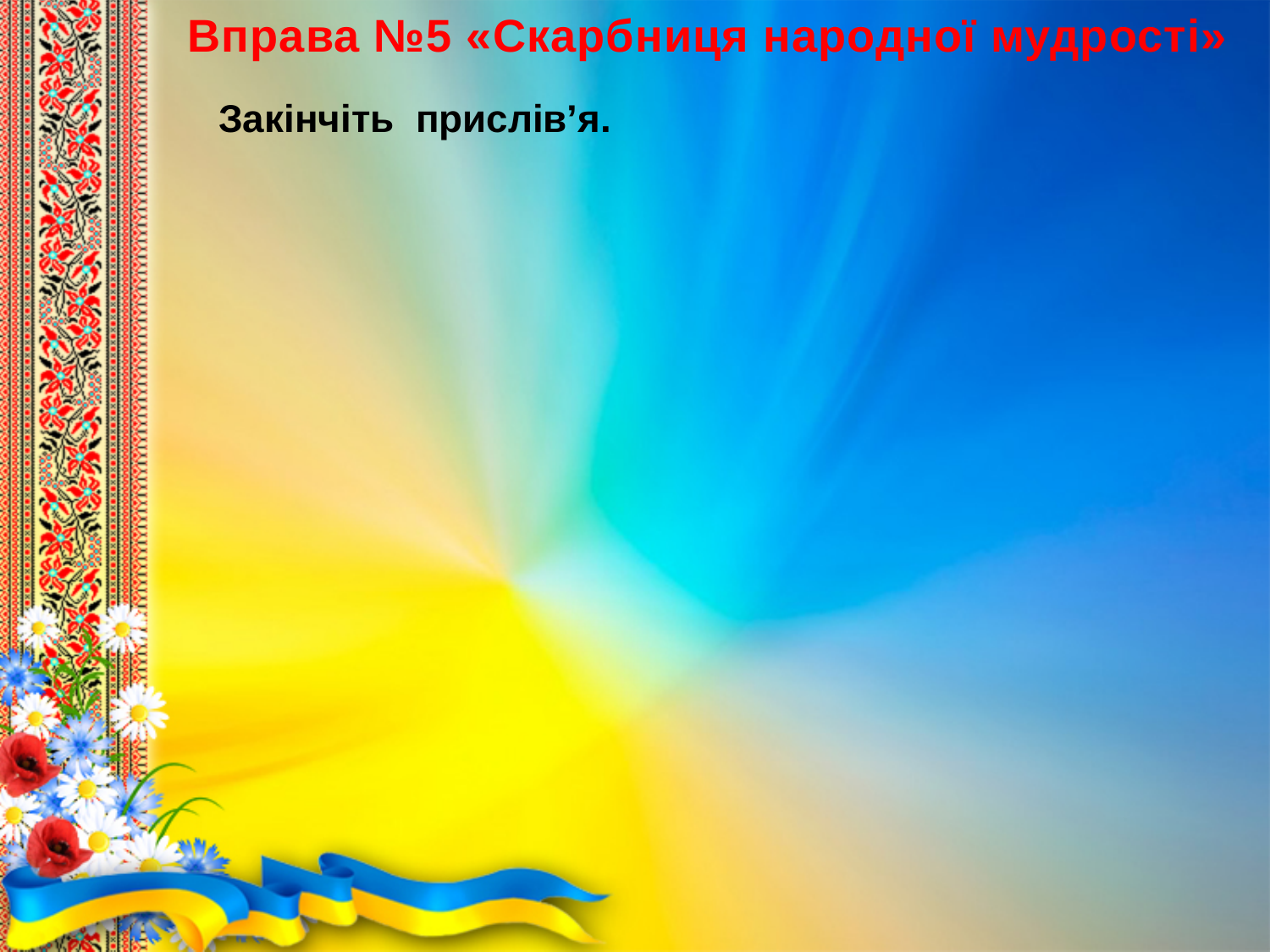

Вправа №5 «Скарбниця народної мудрості»
Закінчіть  прислів’я.